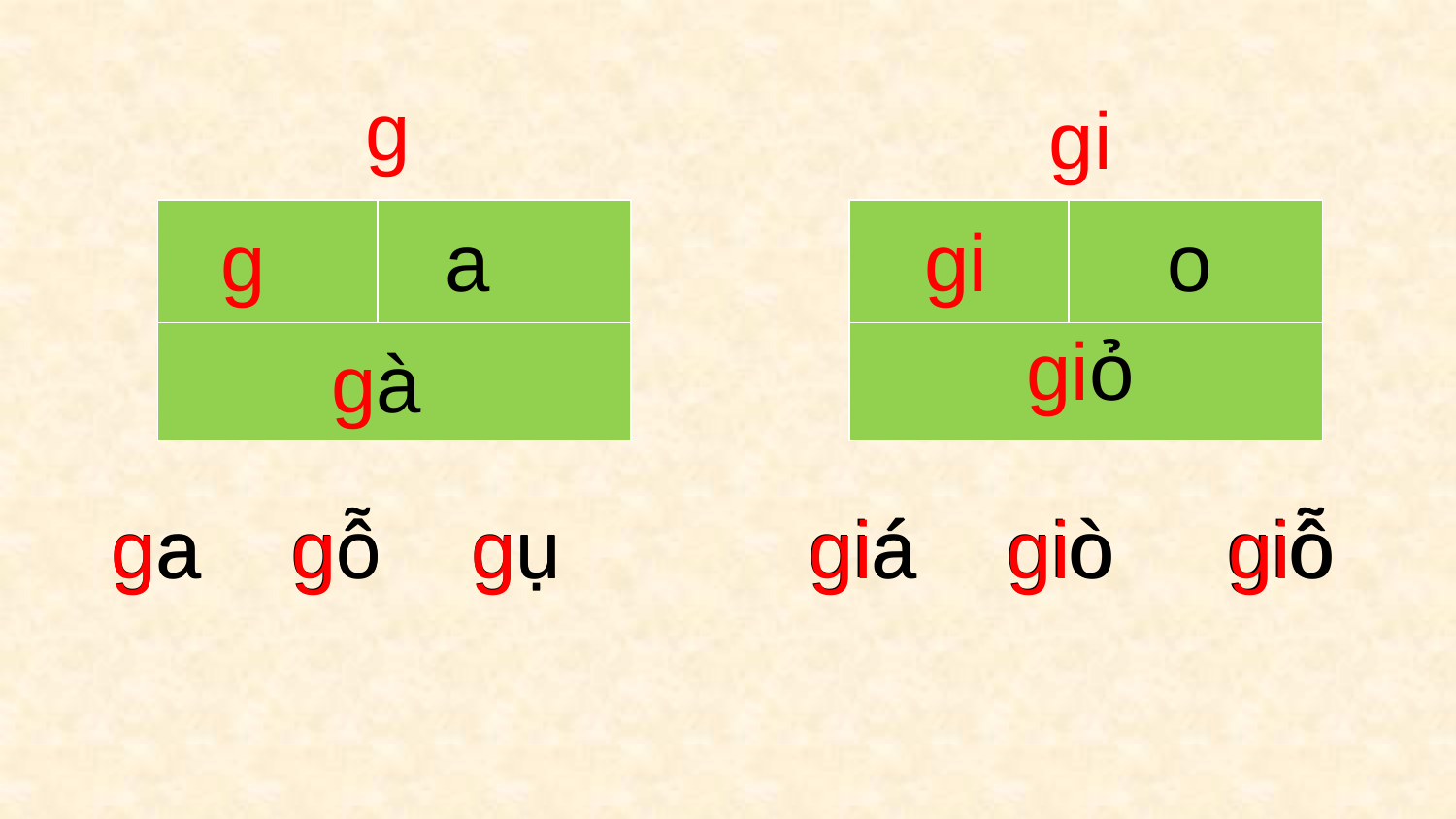

g
gi
|  |  |
| --- | --- |
|  |  |
|  |  |
| --- | --- |
|  |  |
g        a
gi        o
giỏ
gà
ga    gỗ    gụ           giá    giò     giỗ
ga    gỗ    gụ           giá    giò     giỗ